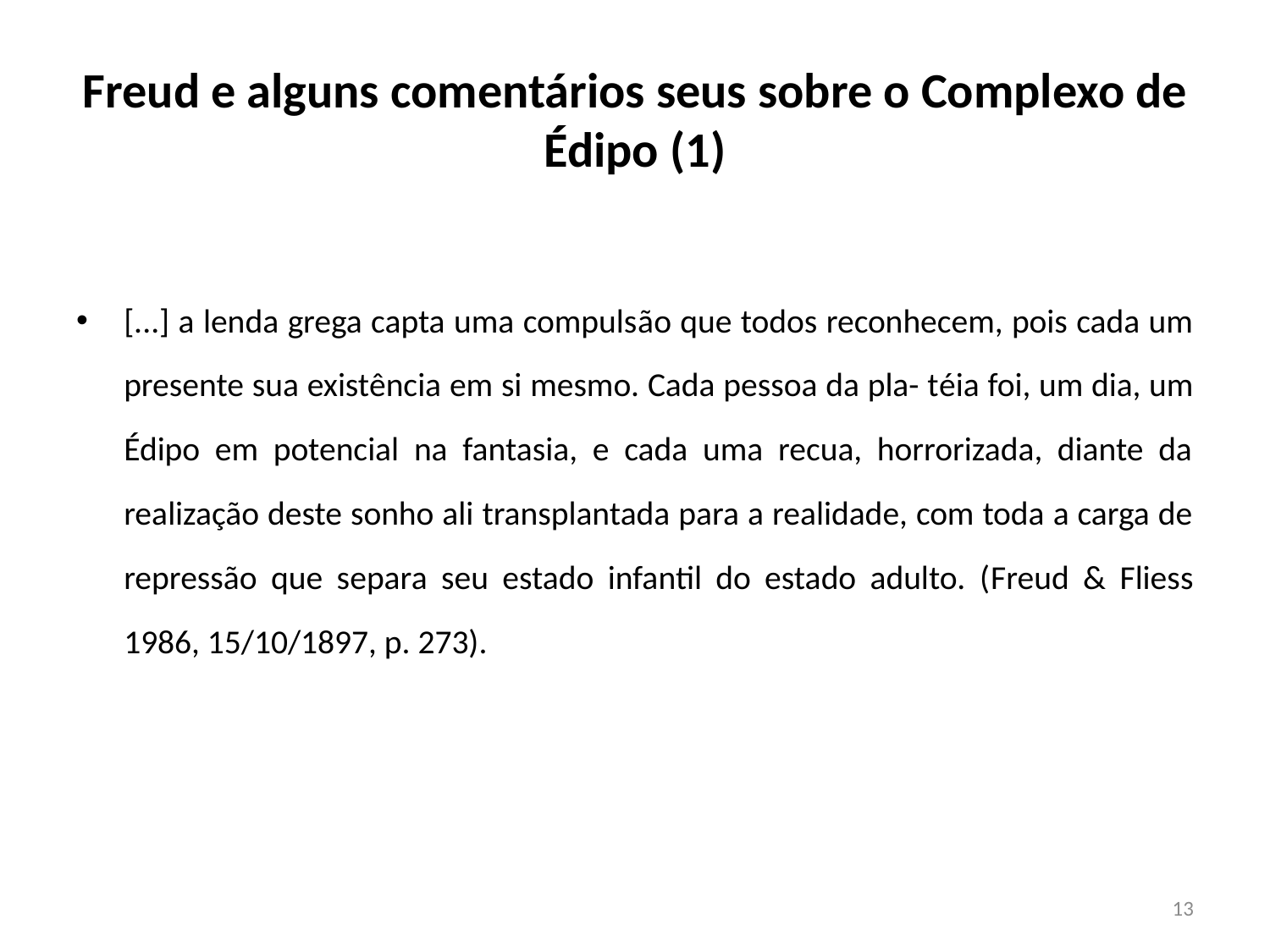

# Freud e alguns comentários seus sobre o Complexo de Édipo (1)

[...] a lenda grega capta uma compulsão que todos reconhecem, pois cada um presente sua existência em si mesmo. Cada pessoa da pla- téia foi, um dia, um Édipo em potencial na fantasia, e cada uma recua, horrorizada, diante da realização deste sonho ali transplantada para a realidade, com toda a carga de repressão que separa seu estado infantil do estado adulto. (Freud & Fliess 1986, 15/10/1897, p. 273).

13